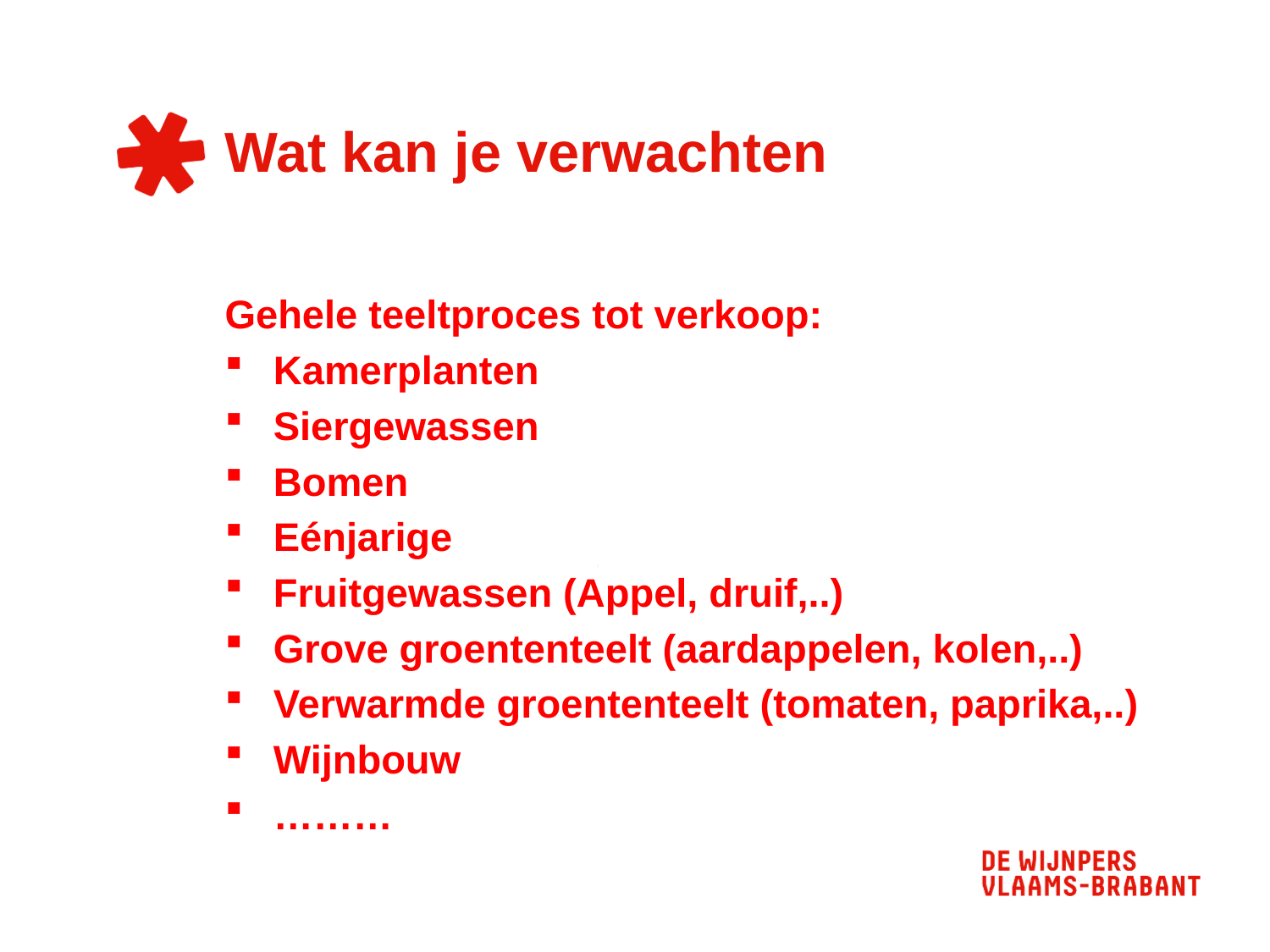

# Wat kan je verwachten
Gehele teeltproces tot verkoop:
Kamerplanten
Siergewassen
Bomen
Eénjarige
Fruitgewassen (Appel, druif,..)
Grove groententeelt (aardappelen, kolen,..)
Verwarmde groententeelt (tomaten, paprika,..)
Wijnbouw
………